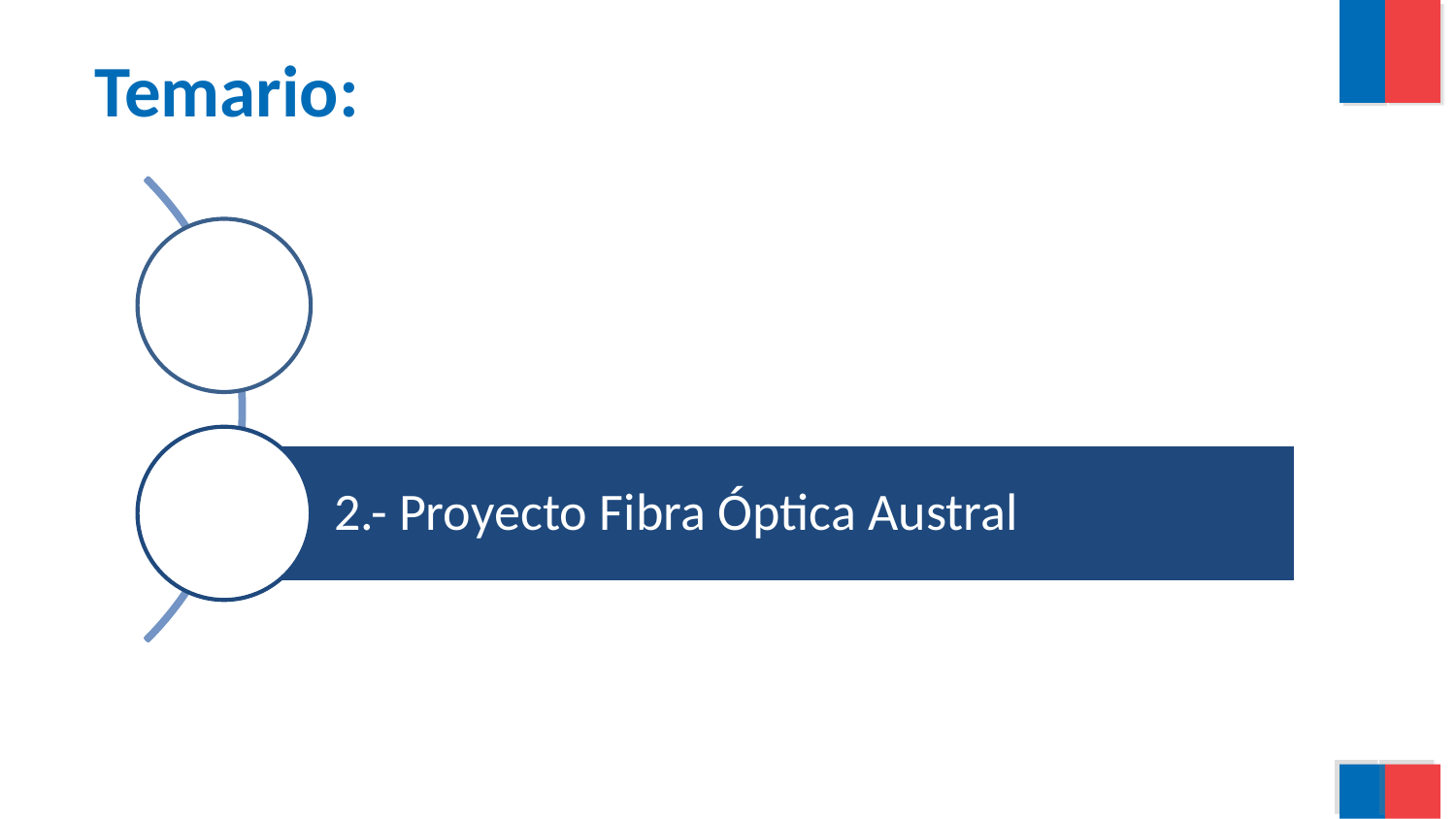

# Temario:
1.- Plan Nacional de Infraestructura de Telecomunicaciones
2.- Proyecto Fibra Óptica Austral